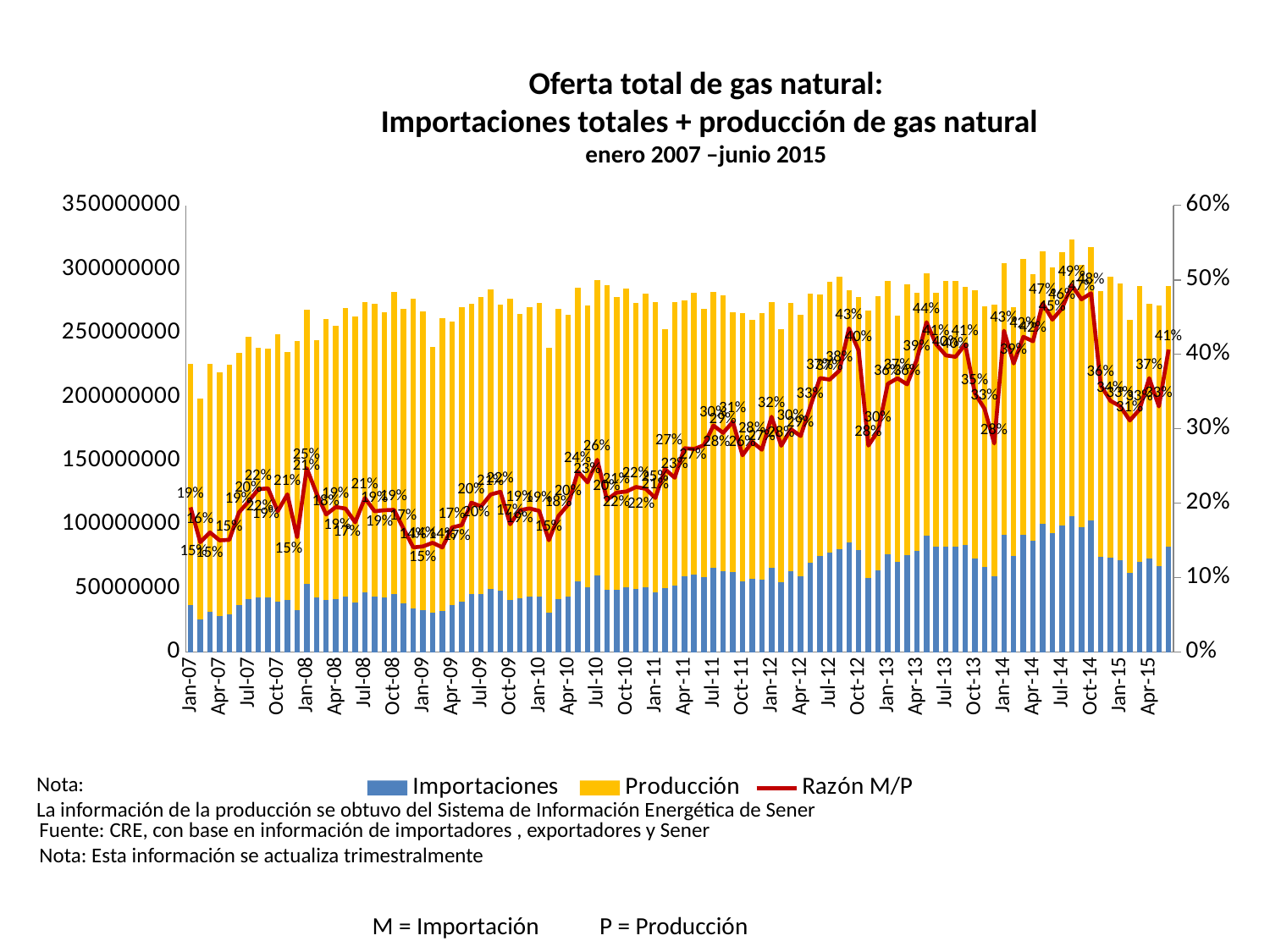

Oferta total de gas natural:
 Importaciones totales + producción de gas natural
enero 2007 –junio 2015

### Chart

| Category | Importaciones  | Producción | Razón M/P |
|---|---|---|---|
| 39083 | 36760577.963127196 | 189041426.46496186 | 0.19445778975827097 |
| 39114 | 25545745.563998237 | 172986679.3043689 | 0.1476746398435146 |
| 39142 | 31256836.1810828 | 194512486.594665 | 0.16069321167137915 |
| 39173 | 28582769.323911995 | 190370416.98787358 | 0.15014291493479626 |
| 39203 | 29539446.294162795 | 195839822.7675697 | 0.15083472746613621 |
| 39234 | 37081106.409198 | 197486815.81753227 | 0.18776497183214017 |
| 39264 | 41625725.86111351 | 205591396.8751661 | 0.20246822821281968 |
| 39295 | 42881892.1135176 | 195821918.6908928 | 0.21898412802913636 |
| 39326 | 42817689.37989799 | 194673055.78937197 | 0.2199466649674669 |
| 39356 | 39601024.1221003 | 209280364.85159934 | 0.18922474714807277 |
| 39387 | 41154206.866844 | 194173787.44150832 | 0.21194522396201923 |
| 39417 | 32610069.30614343 | 211252485.2165666 | 0.15436537597516567 |
| 39448 | 53203896.10112104 | 215345544.86228415 | 0.2470629059688489 |
| 39479 | 43038428.750740856 | 201654729.18432805 | 0.21342632987000468 |
| 39508 | 40702658.21028758 | 220154033.36272064 | 0.18488263689099363 |
| 39539 | 41726573.394970804 | 214130562.54264414 | 0.19486509958923284 |
| 39569 | 43528208.49598567 | 225786002.96790025 | 0.1927852387828223 |
| 39600 | 39033440.037278265 | 223901923.1410141 | 0.1743327591371106 |
| 39630 | 47079978.92709984 | 227473496.78445083 | 0.20696907372779277 |
| 39661 | 43465973.16757056 | 229666018.4578039 | 0.189257311375198 |
| 39692 | 42673514.41975552 | 223919414.7241927 | 0.19057532135977392 |
| 39722 | 45240775.480076656 | 236744302.56246015 | 0.19109551947143819 |
| 39753 | 38246954.69726594 | 230878773.41844472 | 0.1656581682714814 |
| 39783 | 34103940.36827632 | 242532023.7329122 | 0.1406162363360032 |
| 39814 | 33177327.852895252 | 233701737.0313004 | 0.1419644041774996 |
| 39845 | 30644155.71194986 | 208641637.89899886 | 0.14687459330042435 |
| 39873 | 32222583.565425687 | 229158451.32770932 | 0.14061267816540443 |
| 39904 | 37189225.20809078 | 222133596.3847577 | 0.16741828257115735 |
| 39934 | 39351174.07757847 | 230803737.57397687 | 0.1704962601178228 |
| 39965 | 45589301.201496005 | 227113645.62335524 | 0.20073343050950448 |
| 39995 | 45526764.387517154 | 232505875.03304648 | 0.19580909248442152 |
| 40026 | 49707061.07004025 | 234682456.9452293 | 0.21180561051327748 |
| 40057 | 48228419.36003725 | 223984244.12094864 | 0.21532058895175912 |
| 40087 | 40598831.980019346 | 236306193.46388945 | 0.17180604276554162 |
| 40118 | 42492670.41692133 | 222788266.86109215 | 0.1907311862317031 |
| 40148 | 43704401.84341106 | 226488973.1515182 | 0.19296481076000718 |
| 40179 | 43644025.75664562 | 230110250.38713387 | 0.18966571755590894 |
| 40210 | 31181495.36347105 | 207500171.37682244 | 0.15027214270028305 |
| 40238 | 41541951.00223181 | 227067026.2829463 | 0.18295016974620848 |
| 40269 | 43702391.57185399 | 220319603.02470317 | 0.1983590700594803 |
| 40299 | 55689099.260097705 | 229545710.49397564 | 0.2426057064636773 |
| 40330 | 50475818.20751956 | 221327558.03704602 | 0.22805934631543204 |
| 40360 | 59909789.53765542 | 231904645.48347163 | 0.2583380311884495 |
| 40391 | 48844981.20508191 | 238807443.86988416 | 0.2045370965558989 |
| 40422 | 49110806.90608172 | 229101961.2146994 | 0.21436222826594786 |
| 40452 | 50568347.196040966 | 234362000.7216799 | 0.2157702487618467 |
| 40483 | 49663016.98124332 | 223849776.43301848 | 0.22185868475103773 |
| 40513 | 50535646.08599792 | 230254807.62814203 | 0.2194770506925189 |
| 40544 | 47040749.49582139 | 227133790.79626915 | 0.20710590586679922 |
| 40575 | 49967075.98725392 | 203322732.12810653 | 0.24575253078820233 |
| 40603 | 52057566.55272807 | 222137953.85871944 | 0.234347916006451 |
| 40634 | 59323818.047893554 | 216542644.84284994 | 0.2739590536124939 |
| 40664 | 60418316.10911615 | 221441255.57631433 | 0.27284128222572535 |
| 40695 | 58521936.260114685 | 210618404.85038337 | 0.27785765589520445 |
| 40725 | 65878549.0166102 | 216400333.87359732 | 0.3044290544167591 |
| 40756 | 63671938.931572296 | 216164022.76314846 | 0.29455382129586766 |
| 40787 | 62905263.2983588 | 203337593.22745407 | 0.3093636661076871 |
| 40817 | 55503332.663632676 | 209864041.06687346 | 0.26447281002249673 |
| 40848 | 57298387.8499112 | 202842899.56797764 | 0.28247667516066594 |
| 40878 | 56845167.32272847 | 209068097.78690985 | 0.2718978549308237 |
| 40909 | 65856664.48542654 | 208296214.0760714 | 0.3161683220098046 |
| 40940 | 54951231.11611338 | 198236007.71863943 | 0.27720105821595653 |
| 40969 | 63112514.37857102 | 210755233.87392172 | 0.2994588234820601 |
| 41000 | 59434946.96981843 | 204754215.97959128 | 0.29027459427620556 |
| 41030 | 69688302.48334065 | 211367434.55405942 | 0.32970217304462357 |
| 41061 | 75387487.84185809 | 204791501.40112114 | 0.36811824380445396 |
| 41091 | 77815050.39422607 | 212552121.14612108 | 0.36609867723094297 |
| 41122 | 80703066.14934616 | 213455178.94616267 | 0.37807968186942403 |
| 41153 | 86020387.27732663 | 197808570.28288633 | 0.43486683693385353 |
| 41183 | 80107765.67743379 | 197892329.05331588 | 0.40480480502026567 |
| 41214 | 58114607.8195194 | 209411895.5274319 | 0.2775134033009442 |
| 41244 | 63870640.76584743 | 215109191.92773506 | 0.29692195016614853 |
| 41275 | 76958971.93574485 | 213594328.9473223 | 0.360304378468423 |
| 41306 | 70912361.52235049 | 192743392.01601252 | 0.3679107272142399 |
| 41334 | 76297463.70868507 | 212119741.0264589 | 0.3596905377098686 |
| 41365 | 79384815.09190542 | 202076123.85357168 | 0.39284608977075 |
| 41395 | 91164321.66649988 | 205735300.25618535 | 0.4431146310476637 |
| 41426 | 82407965.76285148 | 199295812.069933 | 0.4134957222981408 |
| 41456 | 82852364.87127154 | 207846399.00837198 | 0.39862304695466133 |
| 41487 | 82686591.44715613 | 208463905.97704268 | 0.39664704093312964 |
| 41518 | 83802914.3340192 | 202653474.3169376 | 0.4135281401736868 |
| 41548 | 73213665.53315428 | 210516483.84824654 | 0.347781153260812 |
| 41579 | 66759772.12725055 | 204319453.29278767 | 0.3267421239209391 |
| 41609 | 59630015.960868 | 212681021.11166722 | 0.2803730001350686 |
| 41640 | 91920989.66788779 | 212925769.5504668 | 0.4317043909807312 |
| 41671 | 75546991.45888928 | 194841080.2503618 | 0.38773646379816246 |
| 41699 | 91599084.13491607 | 216306073.09592873 | 0.42346977513799694 |
| 41730 | 87278714.342899 | 209001213.6731818 | 0.41759907901481363 |
| 41760 | 100193440.94573 | 213970218.51701114 | 0.4682588148956084 |
| 41791 | 92995373.76343 | 208183198.9546394 | 0.44669970598200176 |
| 41821 | 99003730.89980507 | 214369173.1057458 | 0.46183753692499296 |
| 41852 | 106804677.54552752 | 216733159.3193839 | 0.4927934326290019 |
| 41883 | 97614345.54393454 | 205956297.26802057 | 0.47395659583501065 |
| 41913 | 103245427.15010697 | 214170374.35714447 | 0.48207146978198684 |
| 41944 | 74586986.56758416 | 208198381.04244792 | 0.3582495992241996 |
| 41974 | 74296635.85619037 | 220089456.8200223 | 0.3375747158890318 |
| 42005 | 71693872.63274528 | 217009930.84693918 | 0.33037139062226695 |
| 42036 | 61847724.37591188 | 198722127.96382394 | 0.3112271643305412 |
| 42064 | 70448180.54927494 | 216149158.56359303 | 0.32592391761982475 |
| 42095 | 73437480.6012367 | 199579579.96284053 | 0.36796089366913154 |
| 42125 | 67477024.84089759 | 204412439.32792938 | 0.33010234143650785 |
| 42156 | 82831442.86893228 | 203823738.9887526 | 0.4063876135326076 |
Nota:
La información de la producción se obtuvo del Sistema de Información Energética de Sener
Fuente: CRE, con base en información de importadores , exportadores y Sener
Nota: Esta información se actualiza trimestralmente

                           M = Importación           P = Producción